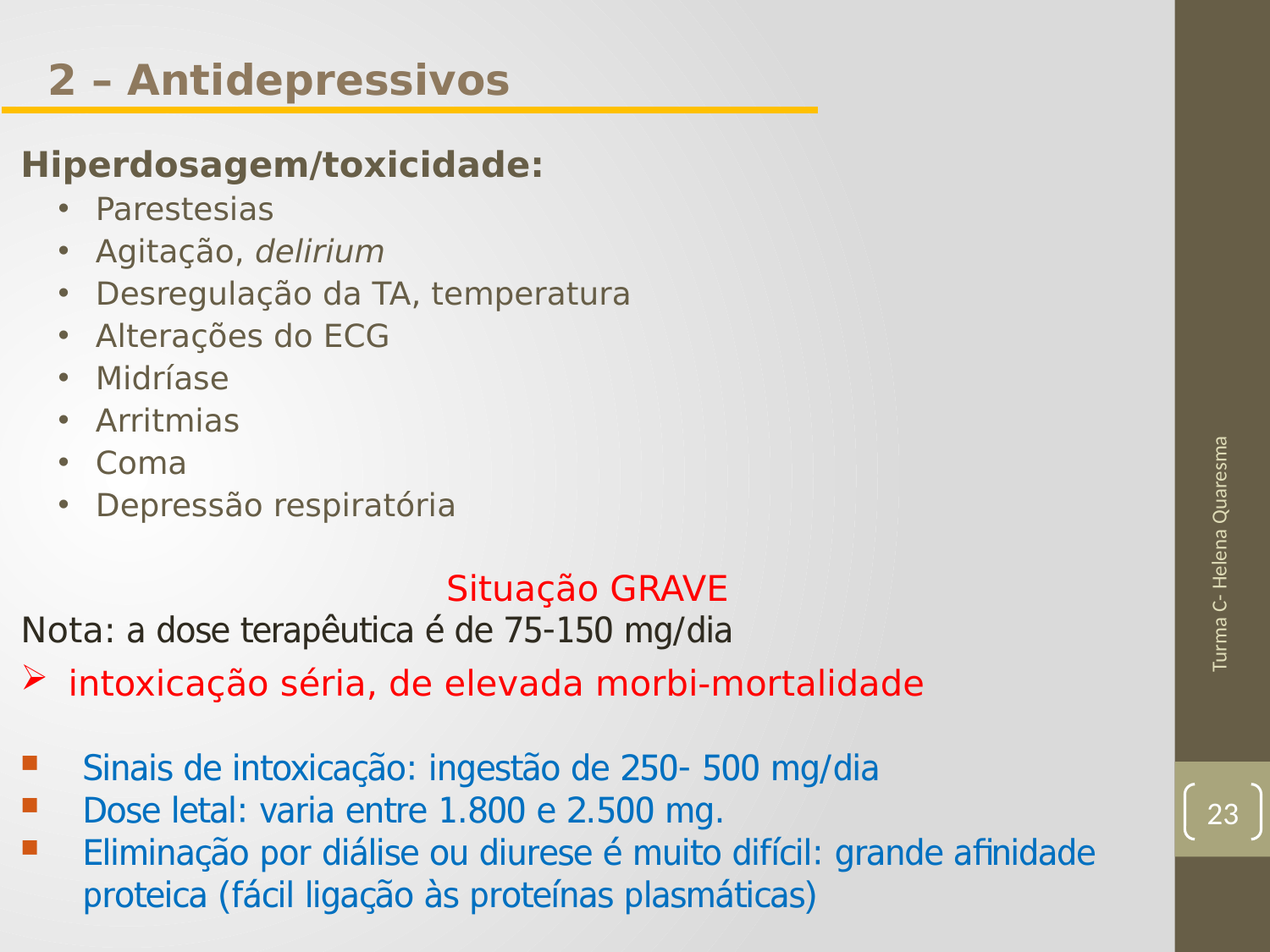

2 – Antidepressivos
Hiperdosagem/toxicidade:
Parestesias
Agitação, delirium
Desregulação da TA, temperatura
Alterações do ECG
Midríase
Arritmias
Coma
Depressão respiratória

Situação GRAVE
Nota: a dose terapêutica é de 75-150 mg/dia
intoxicação séria, de elevada morbi-mortalidade

Sinais de intoxicação: ingestão de 250- 500 mg/dia
Dose letal: varia entre 1.800 e 2.500 mg.
Eliminação por diálise ou diurese é muito difícil: grande afinidade proteica (fácil ligação às proteínas plasmáticas)
Turma C- Helena Quaresma
23